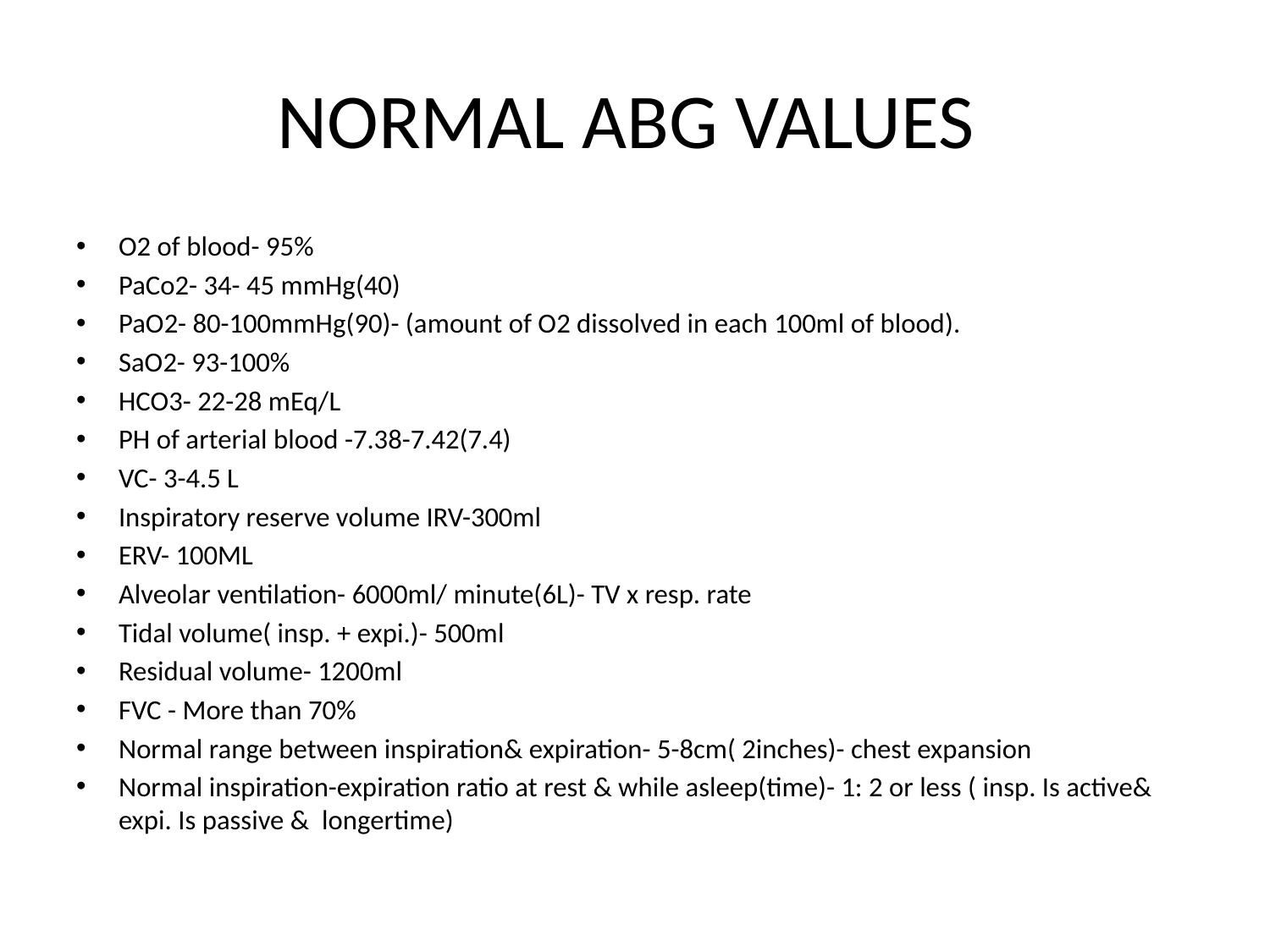

# NORMAL ABG VALUES
O2 of blood- 95%
PaCo2- 34- 45 mmHg(40)
PaO2- 80-100mmHg(90)- (amount of O2 dissolved in each 100ml of blood).
SaO2- 93-100%
HCO3- 22-28 mEq/L
PH of arterial blood -7.38-7.42(7.4)
VC- 3-4.5 L
Inspiratory reserve volume IRV-300ml
ERV- 100ML
Alveolar ventilation- 6000ml/ minute(6L)- TV x resp. rate
Tidal volume( insp. + expi.)- 500ml
Residual volume- 1200ml
FVC - More than 70%
Normal range between inspiration& expiration- 5-8cm( 2inches)- chest expansion
Normal inspiration-expiration ratio at rest & while asleep(time)- 1: 2 or less ( insp. Is active& expi. Is passive &  longertime)